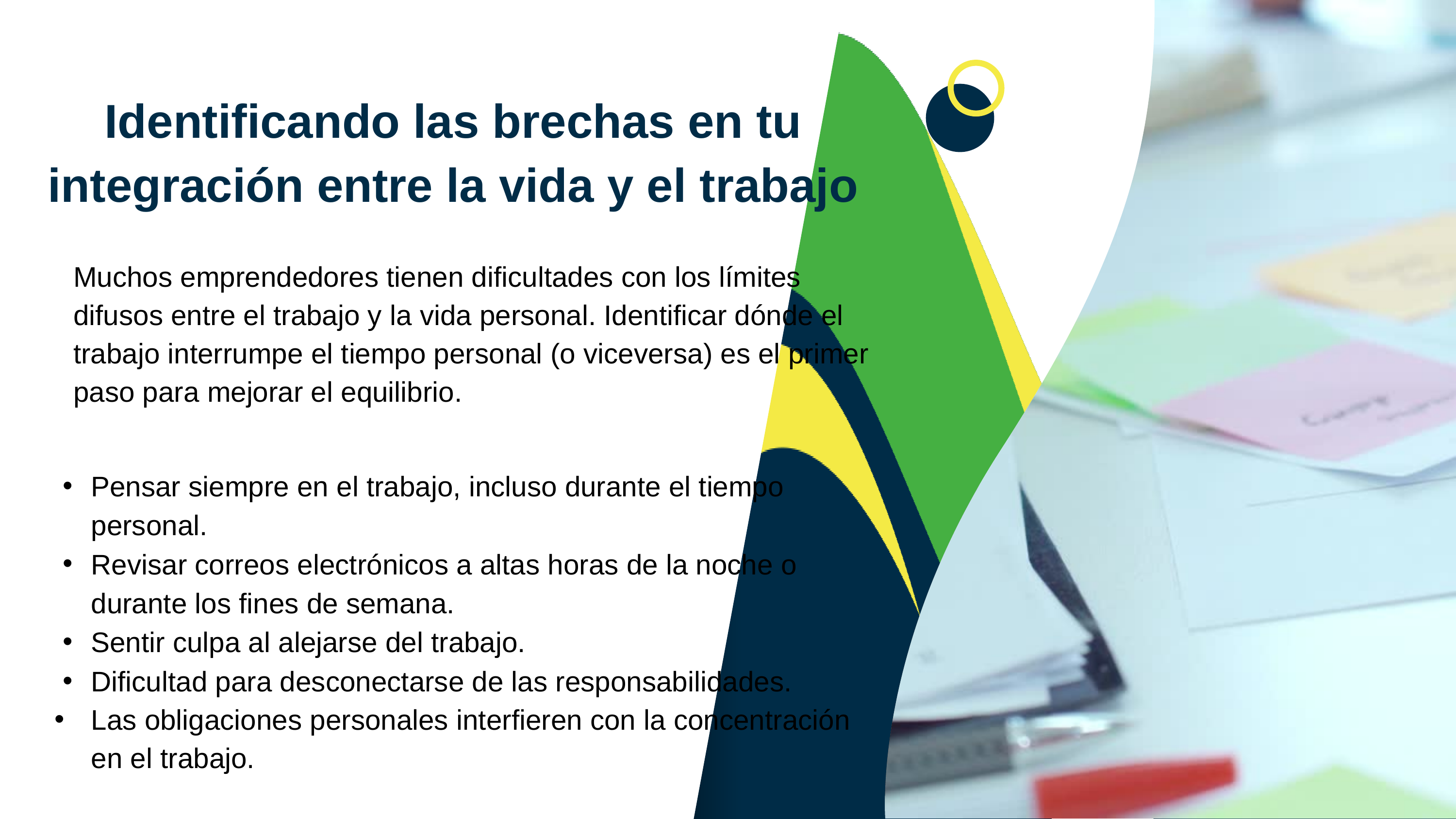

Identificando las brechas en tu integración entre la vida y el trabajo

Muchos emprendedores tienen dificultades con los límites difusos entre el trabajo y la vida personal. Identificar dónde el trabajo interrumpe el tiempo personal (o viceversa) es el primer paso para mejorar el equilibrio.
Pensar siempre en el trabajo, incluso durante el tiempo personal.
Revisar correos electrónicos a altas horas de la noche o durante los fines de semana.
Sentir culpa al alejarse del trabajo.
Dificultad para desconectarse de las responsabilidades.
Las obligaciones personales interfieren con la concentración en el trabajo.